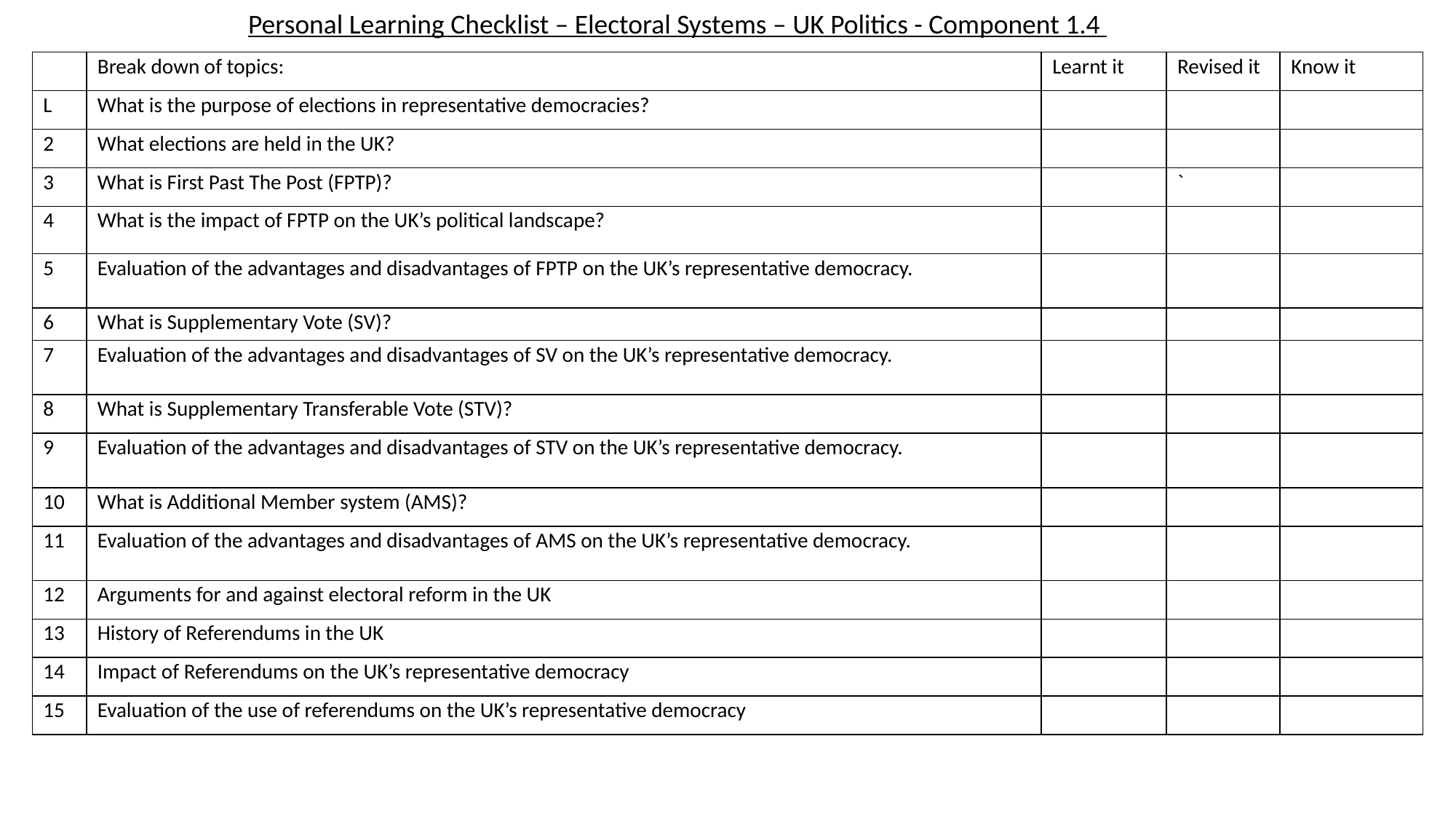

# Personal Learning Checklist – Electoral Systems – UK Politics - Component 1.4
|  | Break down of topics: | Learnt it | Revised it | Know it |
| --- | --- | --- | --- | --- |
| L | What is the purpose of elections in representative democracies? |  |  |  |
| 2 | What elections are held in the UK? |  |  |  |
| 3 | What is First Past The Post (FPTP)? |  | ` |  |
| 4 | What is the impact of FPTP on the UK’s political landscape? |  |  |  |
| 5 | Evaluation of the advantages and disadvantages of FPTP on the UK’s representative democracy. |  |  |  |
| 6 | What is Supplementary Vote (SV)? |  |  |  |
| 7 | Evaluation of the advantages and disadvantages of SV on the UK’s representative democracy. |  |  |  |
| 8 | What is Supplementary Transferable Vote (STV)? |  |  |  |
| 9 | Evaluation of the advantages and disadvantages of STV on the UK’s representative democracy. |  |  |  |
| 10 | What is Additional Member system (AMS)? |  |  |  |
| 11 | Evaluation of the advantages and disadvantages of AMS on the UK’s representative democracy. |  |  |  |
| 12 | Arguments for and against electoral reform in the UK |  |  |  |
| 13 | History of Referendums in the UK |  |  |  |
| 14 | Impact of Referendums on the UK’s representative democracy |  |  |  |
| 15 | Evaluation of the use of referendums on the UK’s representative democracy |  |  |  |